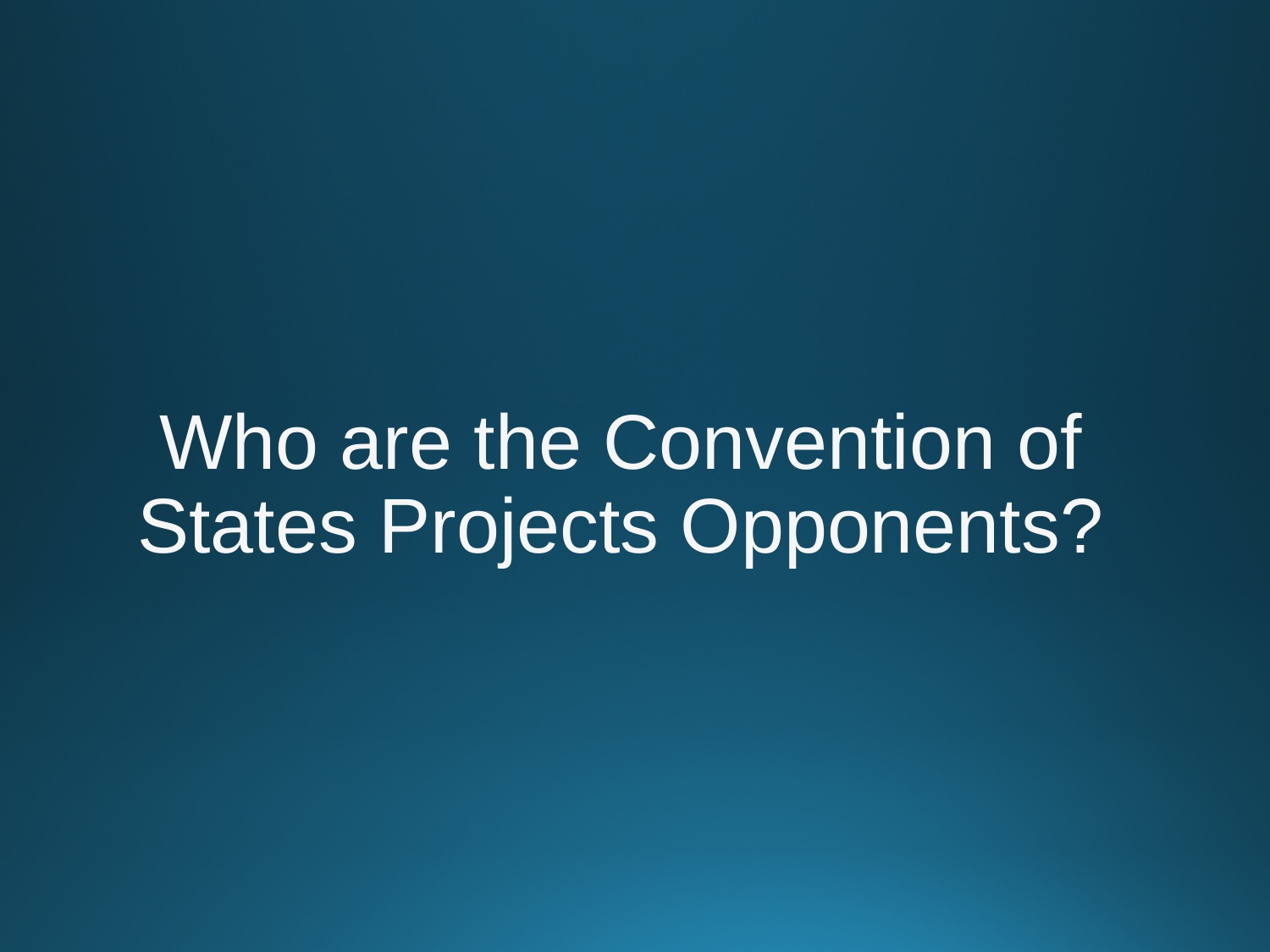

# Who are the Convention of States Projects Opponents?